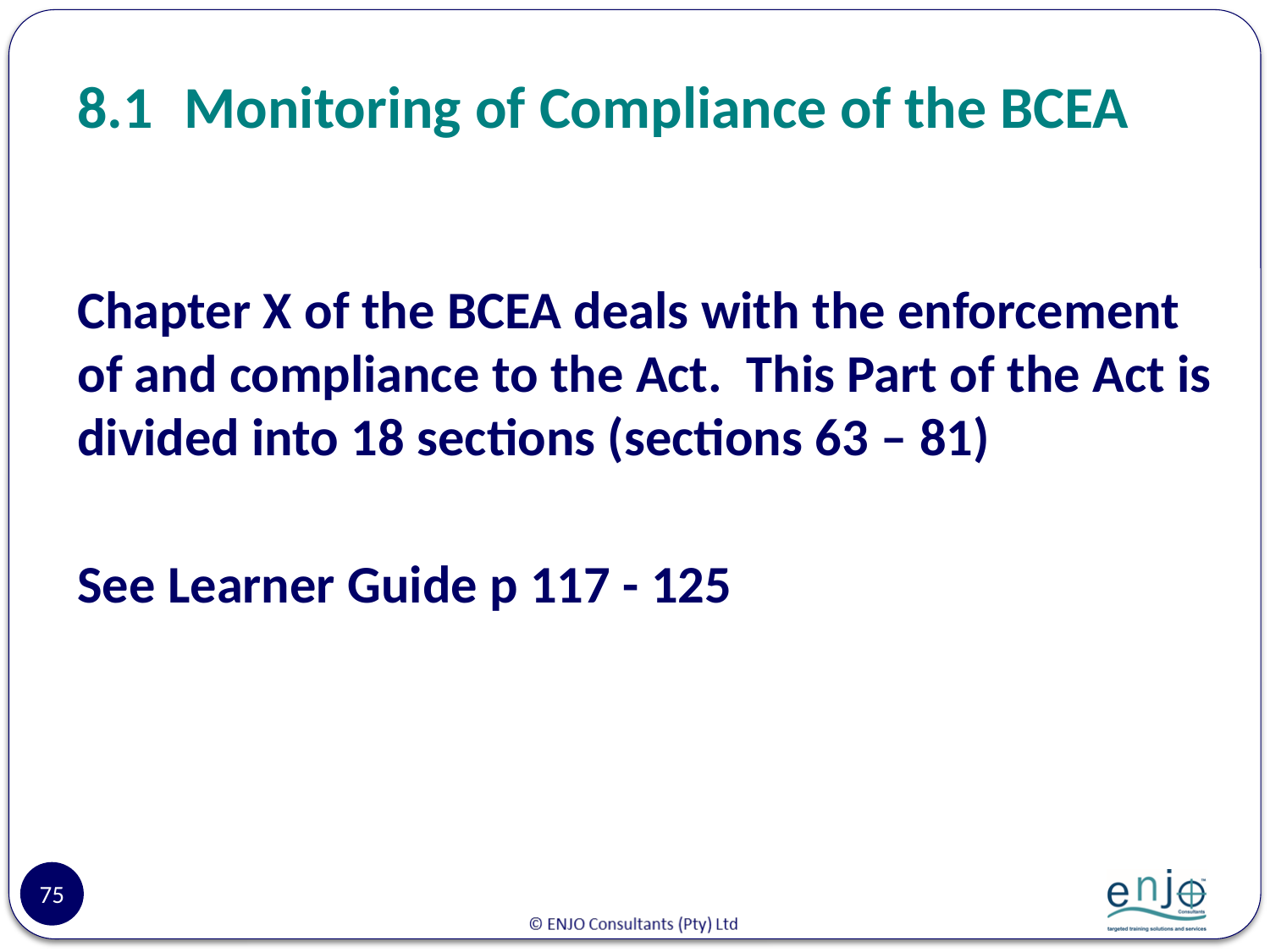

# 8.1	Monitoring of Compliance of the BCEA

Chapter X of the BCEA deals with the enforcement of and compliance to the Act.  This Part of the Act is divided into 18 sections (sections 63 – 81)

See Learner Guide p 117 - 125
75